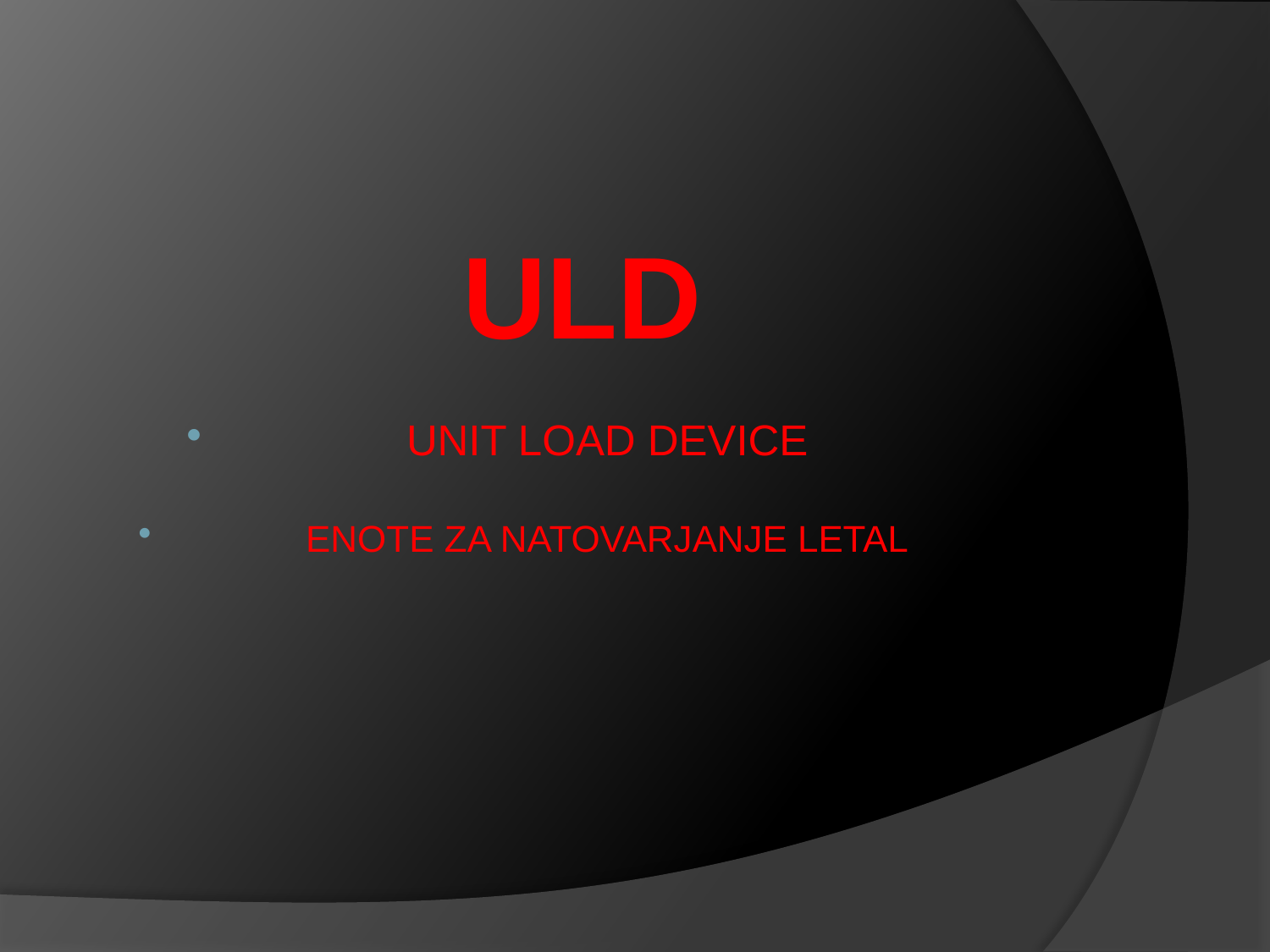

# ULD
UNIT LOAD DEVICE

ENOTE ZA NATOVARJANJE LETAL